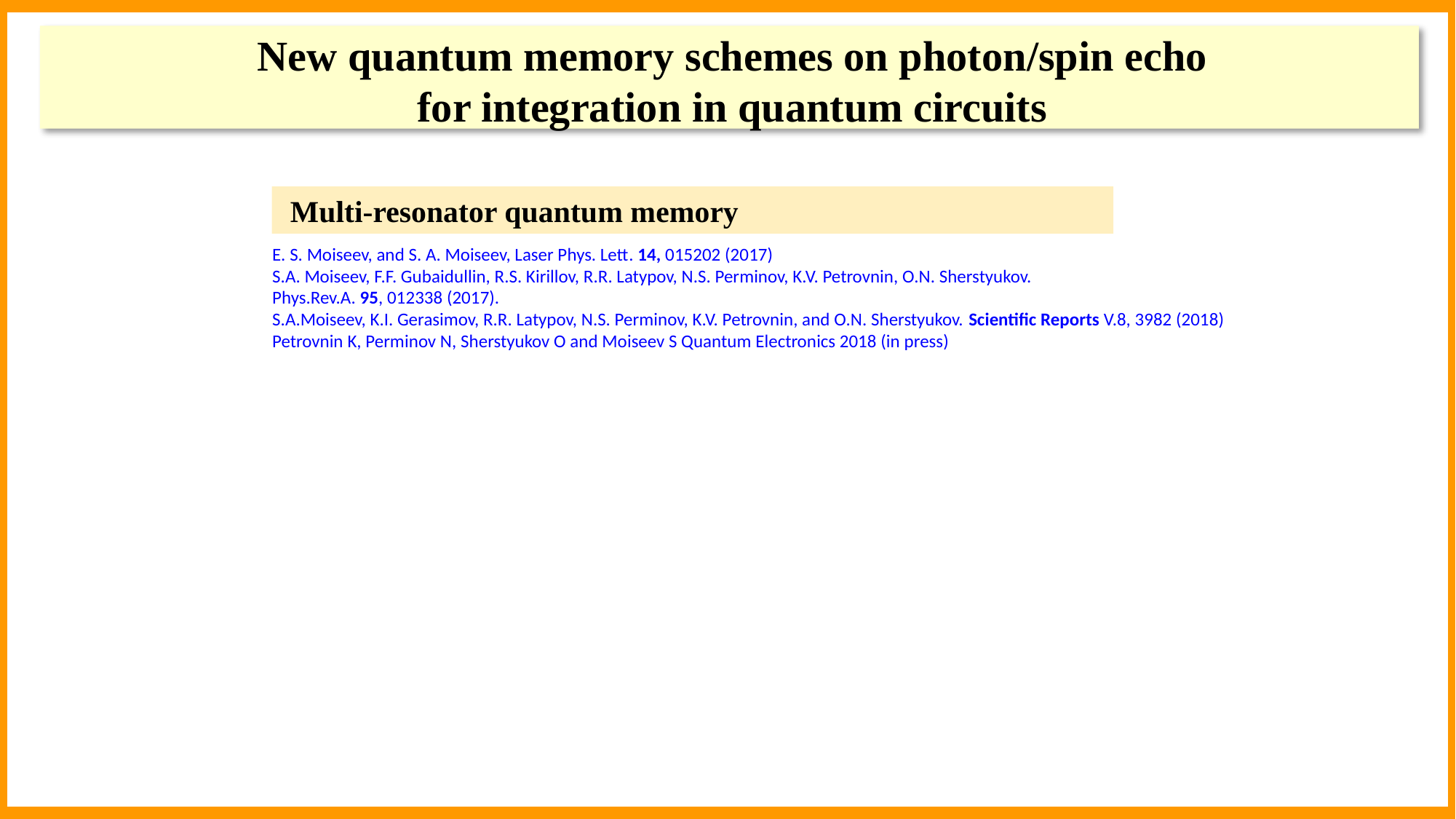

New quantum memory schemes on photon/spin echo
for integration in quantum circuits

 Multi-resonator quantum memory
E. S. Moiseev, and S. A. Moiseev, Laser Phys. Lett. 14, 015202 (2017)
S.A. Moiseev, F.F. Gubaidullin, R.S. Kirillov, R.R. Latypov, N.S. Perminov, K.V. Petrovnin, O.N. Sherstyukov.
Phys.Rev.A. 95, 012338 (2017).
S.A.Moiseev, K.I. Gerasimov, R.R. Latypov, N.S. Perminov, K.V. Petrovnin, and O.N. Sherstyukov. Scientific Reports V.8, 3982 (2018)
Petrovnin K, Perminov N, Sherstyukov O and Moiseev S Quantum Electronics 2018 (in press)